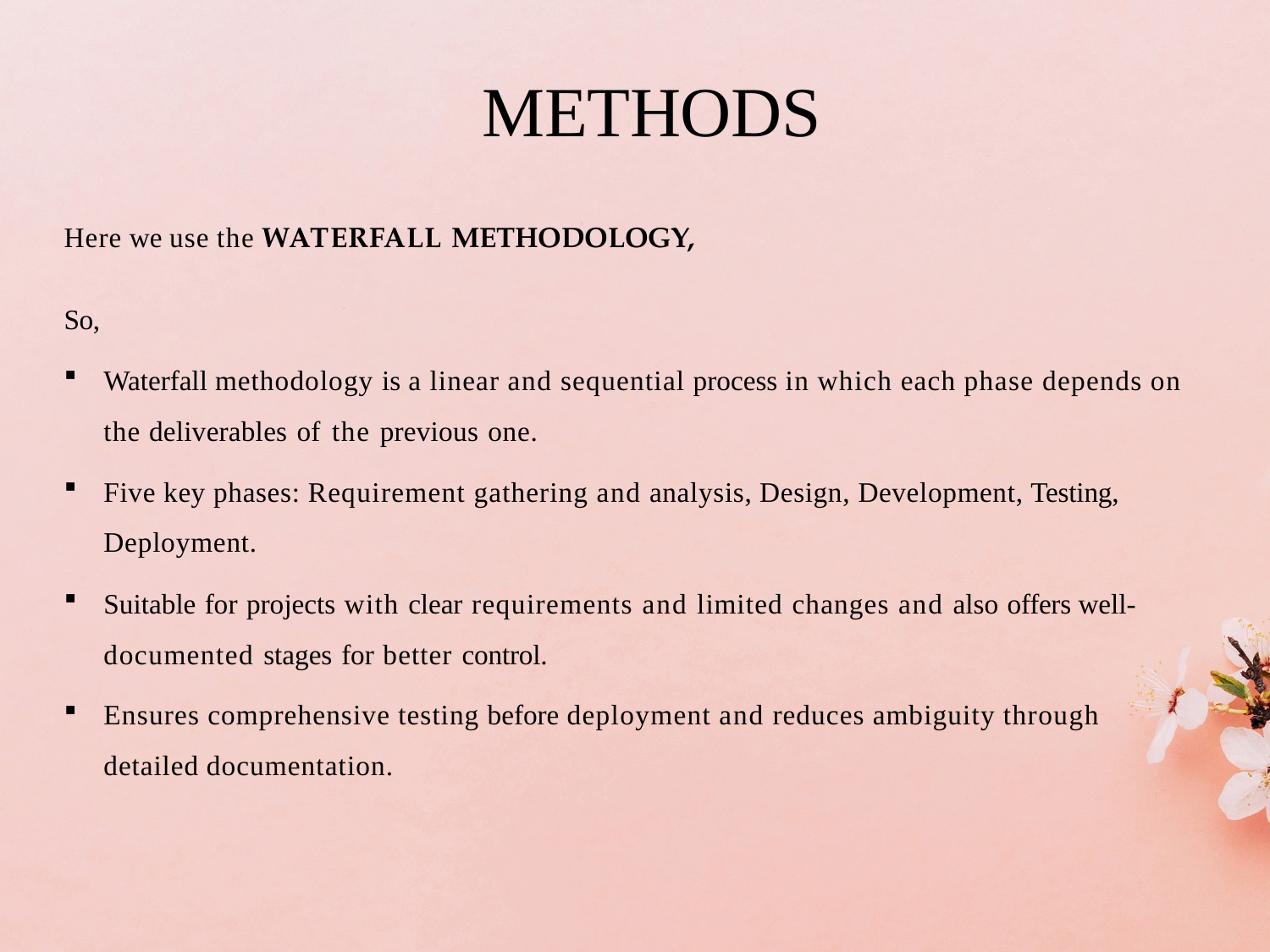

# METHODS
Here we use the WATERFALL METHODOLOGY,
So,
Waterfall methodology is a linear and sequential process in which each phase depends on the deliverables of the previous one.
Five key phases: Requirement gathering and analysis, Design, Development, Testing, Deployment.
Suitable for projects with clear requirements and limited changes and also offers well-documented stages for better control.
Ensures comprehensive testing before deployment and reduces ambiguity through detailed documentation.